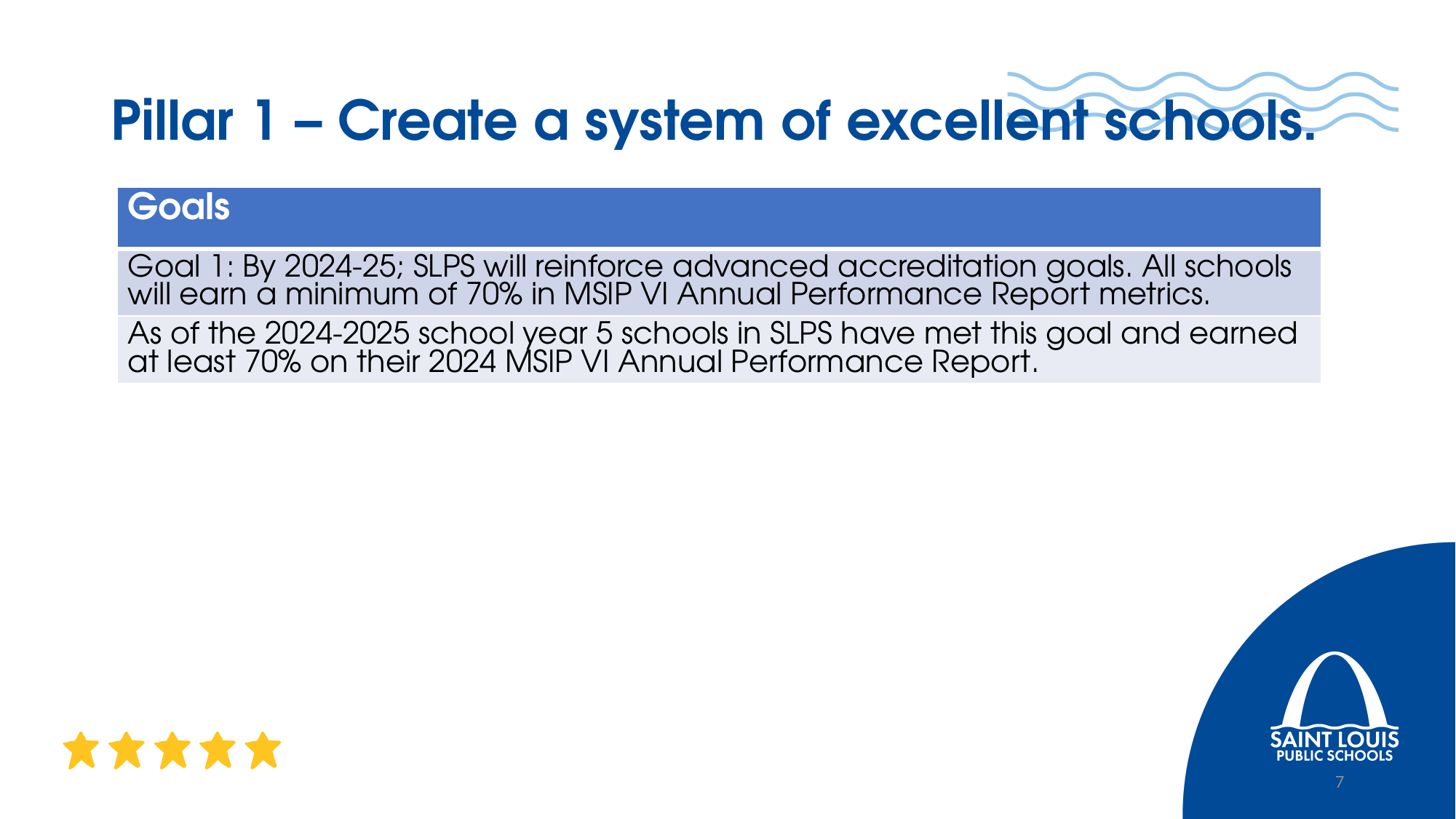

# Pillar 1 – Create a system of excellent schools.
| Goals |
| --- |
| Goal 1: By 2024-25; SLPS will reinforce advanced accreditation goals. All schools will earn a minimum of 70% in MSIP VI Annual Performance Report metrics. |
| As of the 2024-2025 school year 5 schools in SLPS have met this goal and earned at least 70% on their 2024 MSIP VI Annual Performance Report. |
7